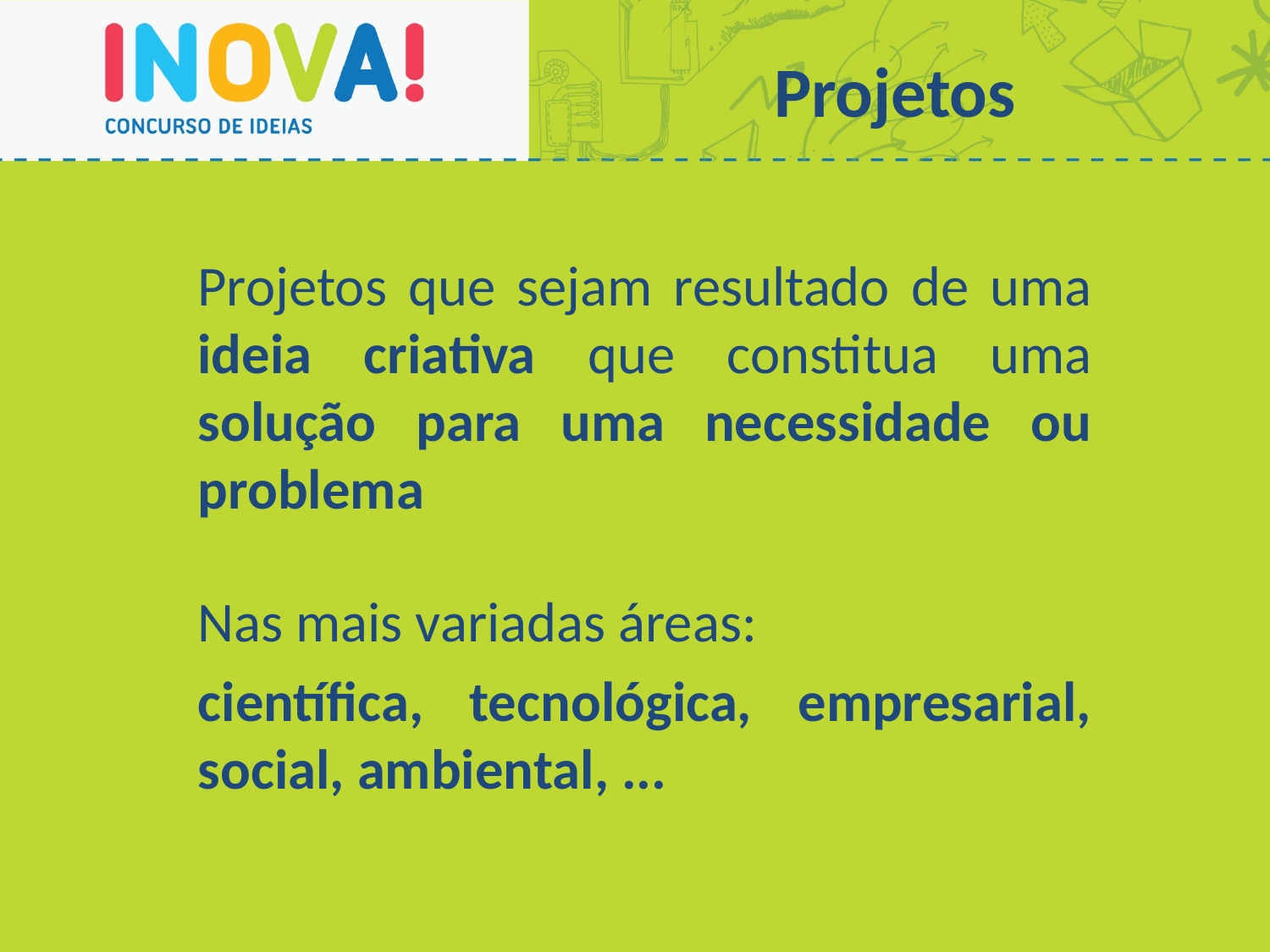

Projetos

Projetos que sejam resultado de uma ideia criativa que constitua uma solução para uma necessidade ou problema

Nas mais variadas áreas:
científica, tecnológica, empresarial, social, ambiental, ...